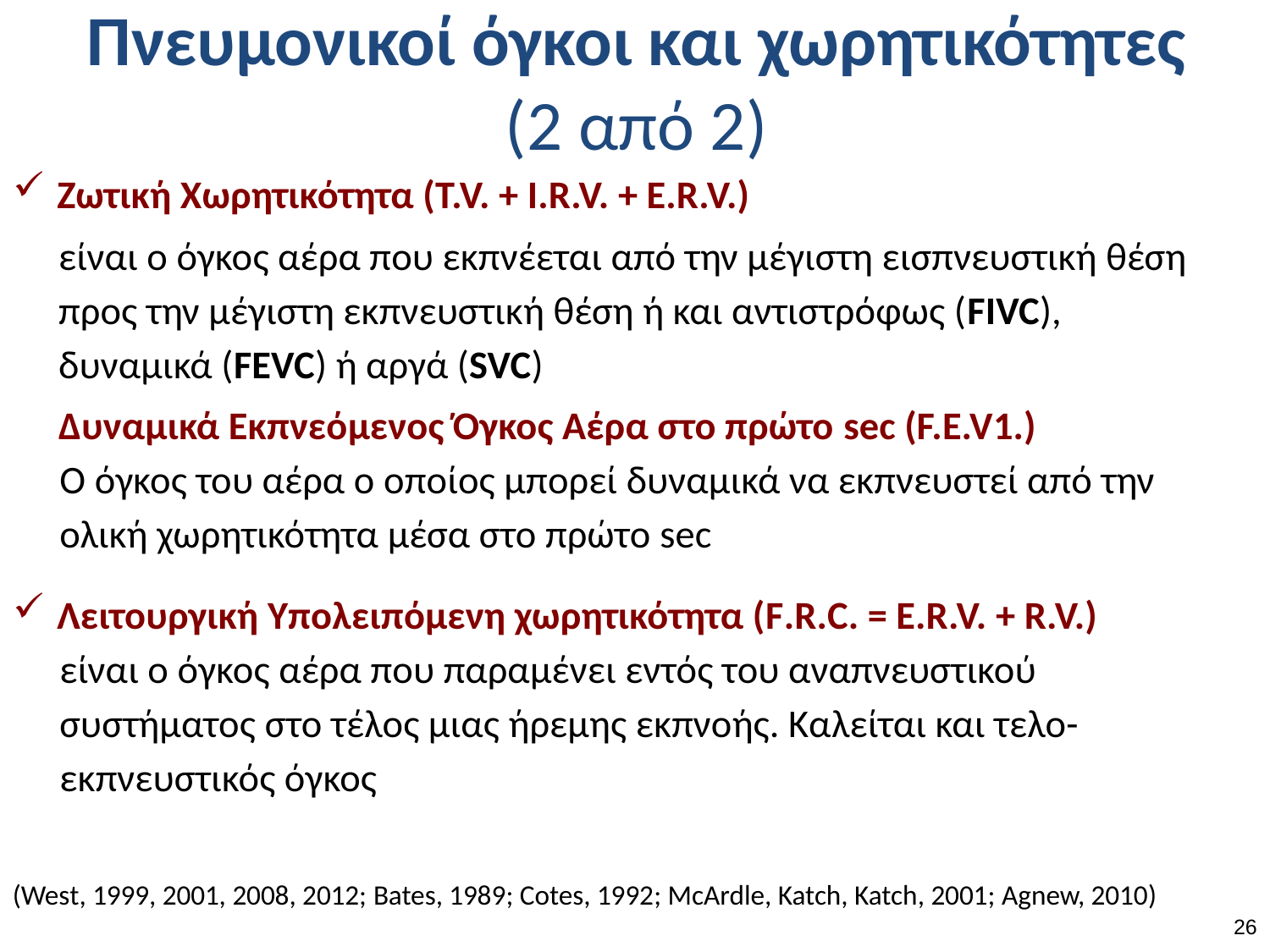

# Πνευμονικοί όγκοι και χωρητικότητες (2 από 2)
Ζωτική Χωρητικότητα (T.V. + I.R.V. + E.R.V.)
είναι ο όγκος αέρα που εκπνέεται από την μέγιστη εισπνευστική θέση προς την μέγιστη εκπνευστική θέση ή και αντιστρόφως (FIVC), δυναμικά (FEVC) ή αργά (SVC)
Δυναμικά Εκπνεόμενος Όγκος Αέρα στο πρώτο sec (F.E.V1.)
Ο όγκος του αέρα ο οποίος μπορεί δυναμικά να εκπνευστεί από την ολική χωρητικότητα μέσα στο πρώτο sec
Λειτουργική Υπολειπόμενη χωρητικότητα (F.R.C. = E.R.V. + R.V.)
είναι ο όγκος αέρα που παραμένει εντός του αναπνευστικού συστήματος στο τέλος μιας ήρεμης εκπνοής. Καλείται και τελο-εκπνευστικός όγκος

(West, 1999, 2001, 2008, 2012; Bates, 1989; Cotes, 1992; McArdle, Katch, Katch, 2001; Agnew, 2010)
26